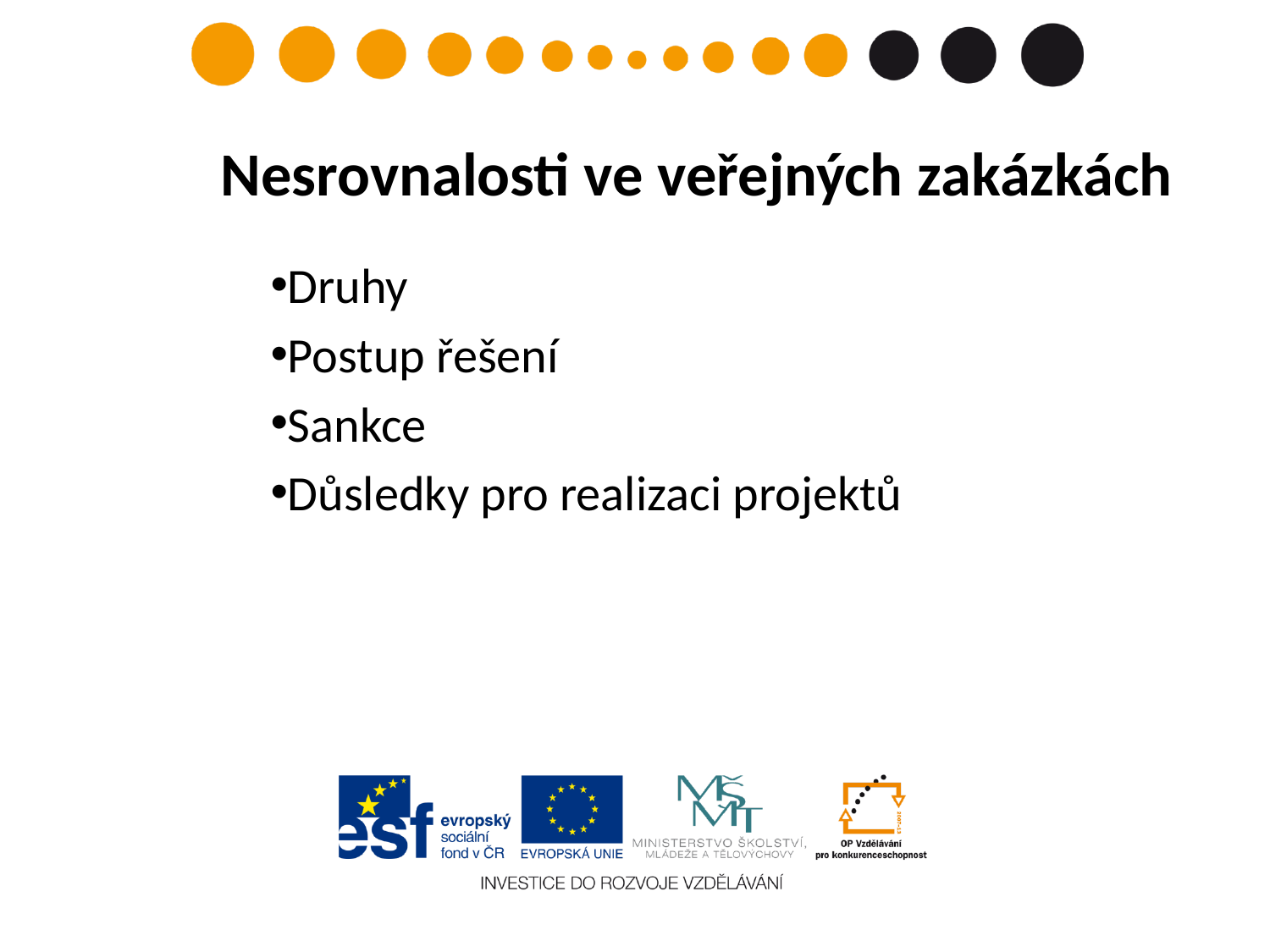

# Nesrovnalosti ve veřejných zakázkách
Druhy
Postup řešení
Sankce
Důsledky pro realizaci projektů